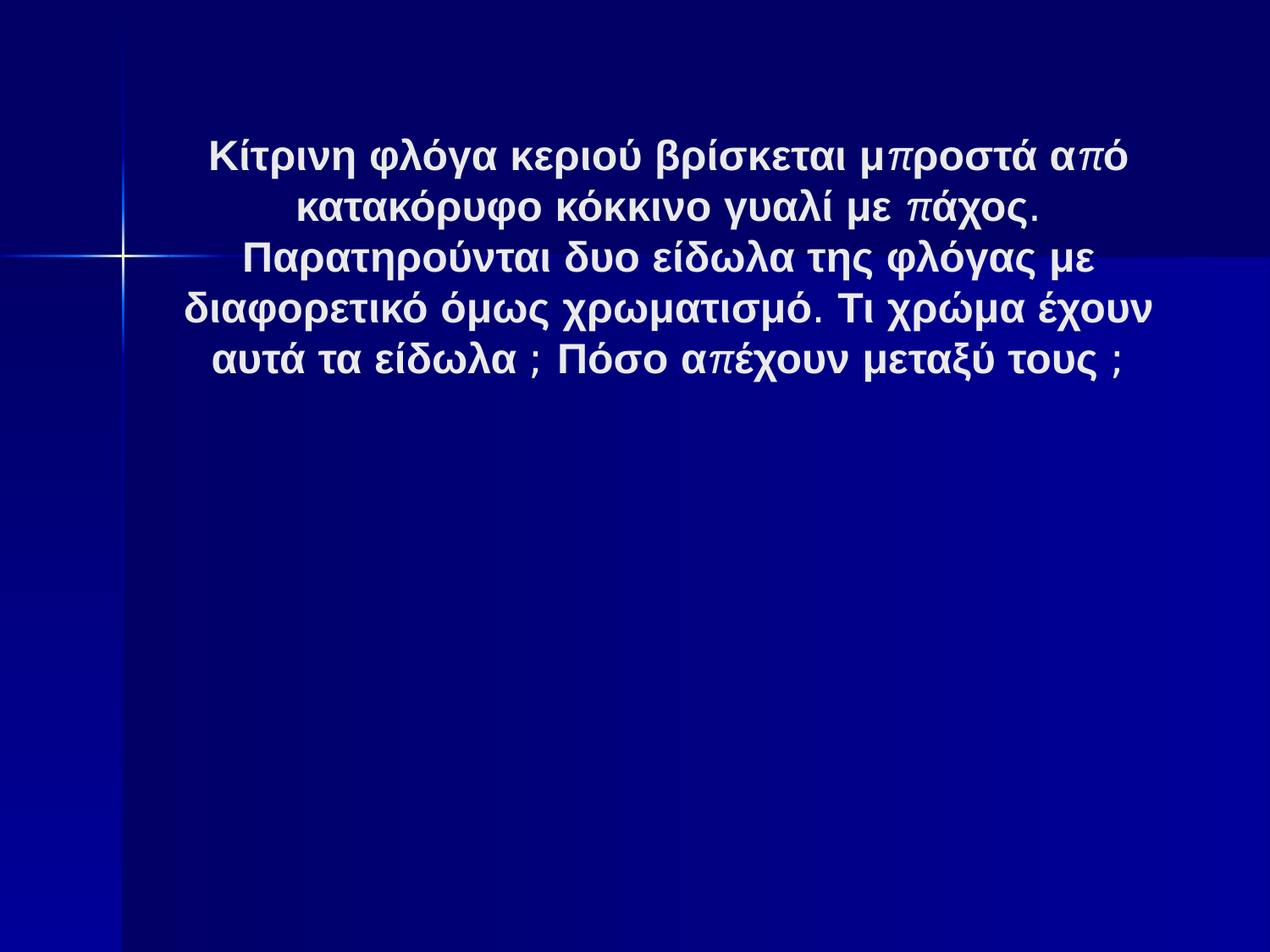

# Κίτρινη φλόγα κεριού βρίσκεται μπροστά από κατακόρυφο κόκκινο γυαλί με πάχος. Παρατηρούνται δυο είδωλα της φλόγας με διαφορετικό όμως χρωματισμό. Τι χρώμα έχουν αυτά τα είδωλα ; Πόσο απέχουν μεταξύ τους ;